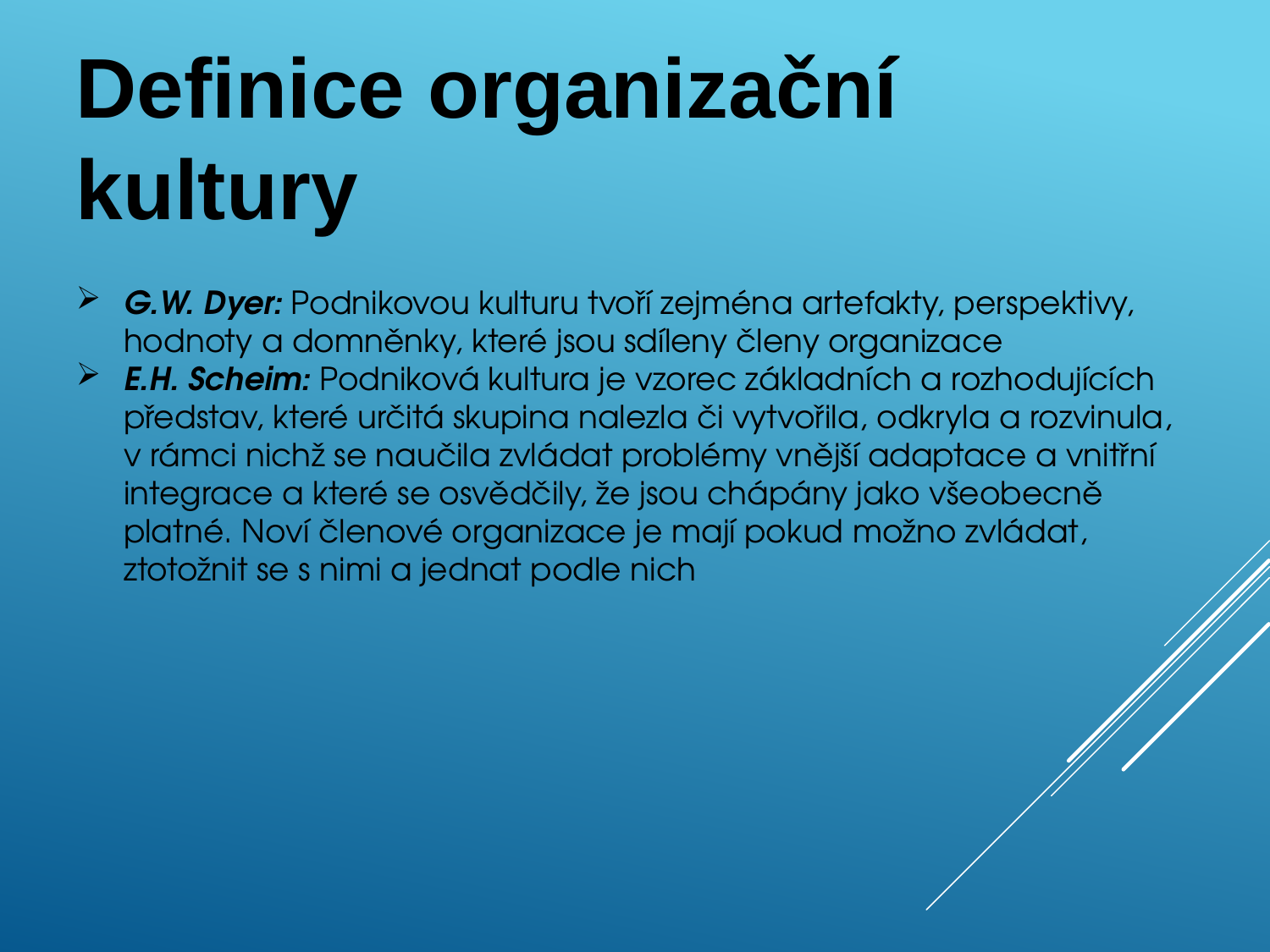

Definice organizační kultury
G.W. Dyer: Podnikovou kulturu tvoří zejména artefakty, perspektivy, hodnoty a domněnky, které jsou sdíleny členy organizace
E.H. Scheim: Podniková kultura je vzorec základních a rozhodujících představ, které určitá skupina nalezla či vytvořila, odkryla a rozvinula, v rámci nichž se naučila zvládat problémy vnější adaptace a vnitřní integrace a které se osvědčily, že jsou chápány jako všeobecně platné. Noví členové organizace je mají pokud možno zvládat, ztotožnit se s nimi a jednat podle nich